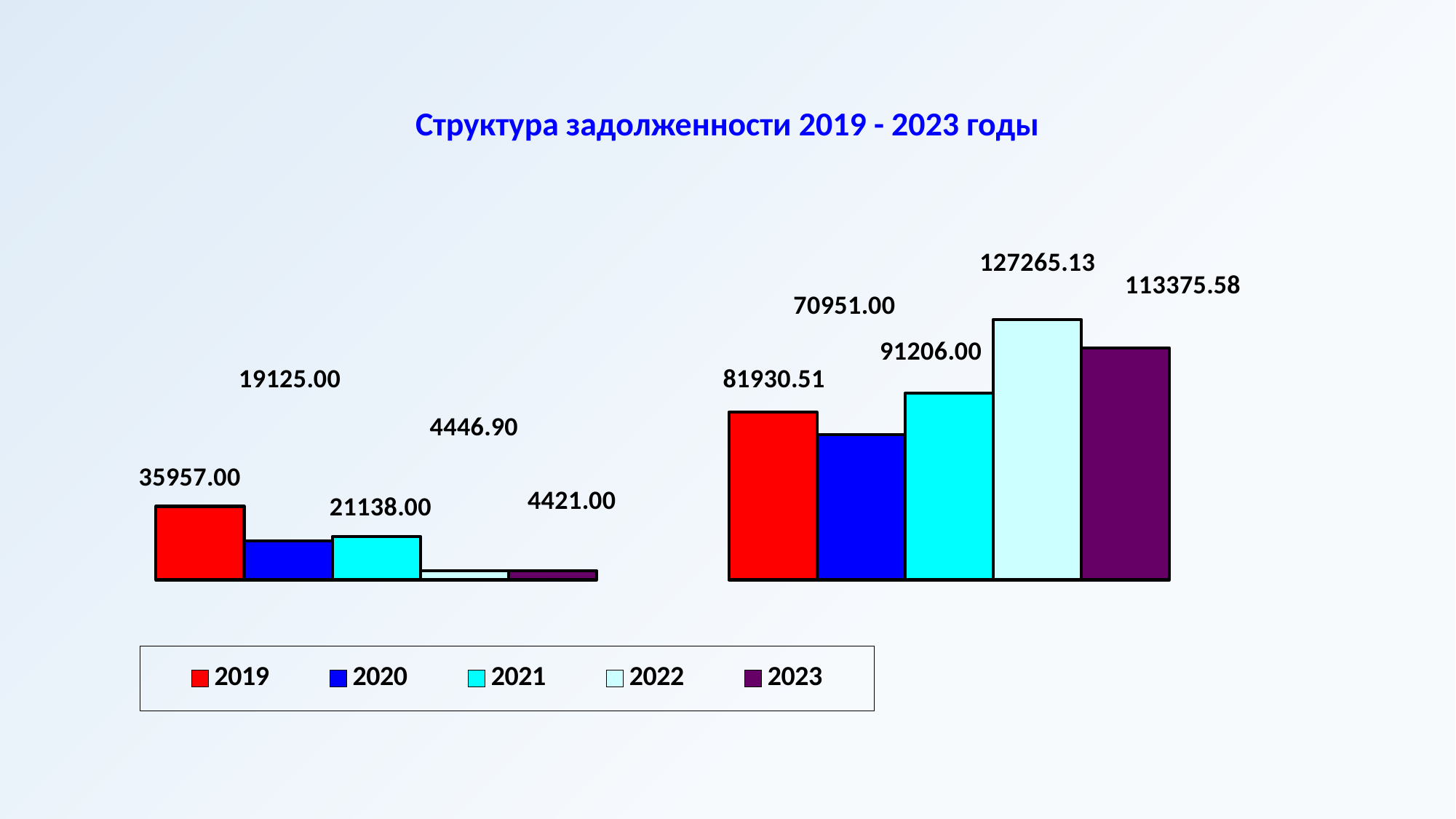

# Структура задолженности 2019 - 2023 годы

### Chart

| Category | 2019 | 2020 | 2021 | 2022 | 2023 |
|---|---|---|---|---|---|
| Росстат | 35957.0 | 19125.0 | 21138.0 | 4446.9 | 4421.0 |
| Гострудинспекция | 81930.51 | 70951.0 | 91206.0 | 127265.13 | 113375.58 |